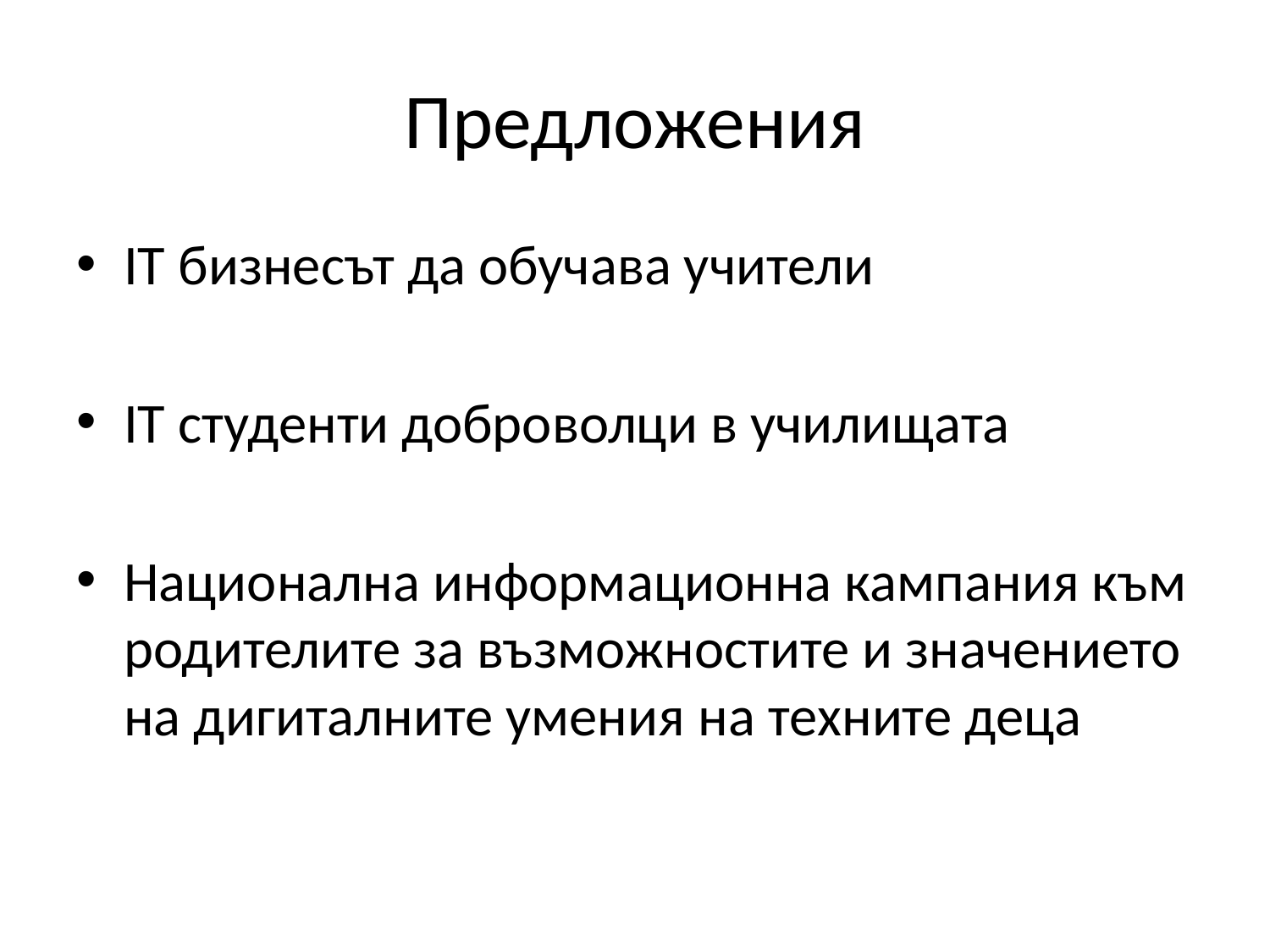

# Предложения
IT бизнесът да обучава учители

IT студенти доброволци в училищата

Национална информационна кампания към родителите за възможностите и значението на дигиталните умения на техните деца